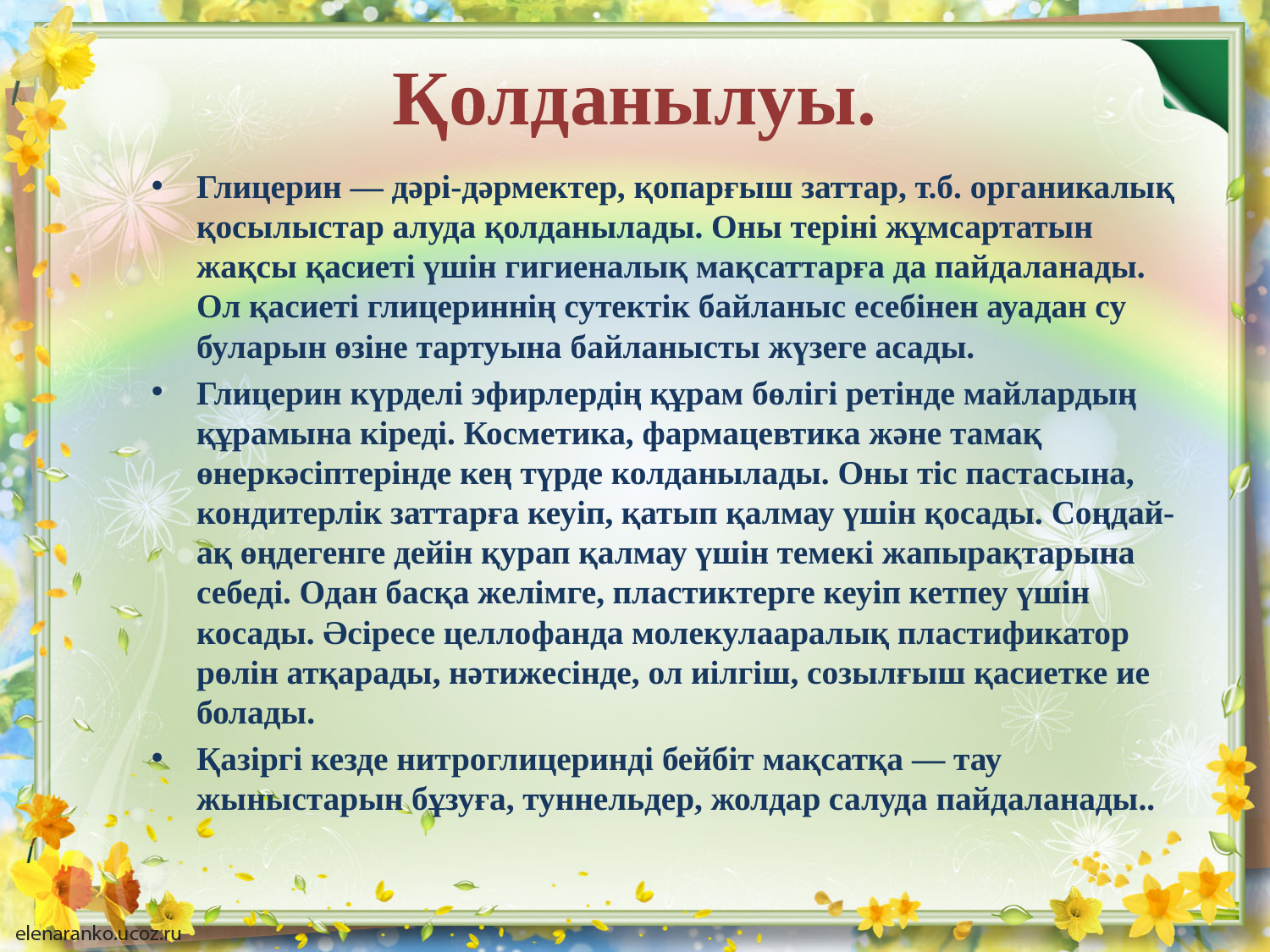

# Қолданылуы.
Глицерин — дәрі-дәрмектер, қопарғыш заттар, т.б. органикалық қосылыстар алуда қолданылады. Оны теріні жұмсартатын жақсы қасиеті үшін гигиеналық мақсаттарға да пайдаланады. Ол қасиеті глицериннің сутектік байланыс есебінен ауадан су буларын өзіне тартуына байланысты жүзеге асады.
Глицерин күрделі эфирлердің құрам бөлігі ретінде майлардың құрамына кіреді. Косметика, фармацевтика және тамақ өнеркәсіптерінде кең түрде колданылады. Оны тіс пастасына, кондитерлік заттарға кеуіп, қатып қалмау үшін қосады. Соңдай-ақ өңдегенге дейін қурап қалмау үшін темекі жапырақтарына себеді. Одан басқа желімге, пластиктерге кеуіп кетпеу үшін косады. Әсіресе целлофанда молекулааралық пластификатор рөлін атқарады, нәтижесінде, ол иілгіш, созылғыш қасиетке ие болады.
Қазіргі кезде нитроглицеринді бейбіт мақсатқа — тау жыныстарын бұзуға, туннельдер, жолдар салуда пайдаланады..